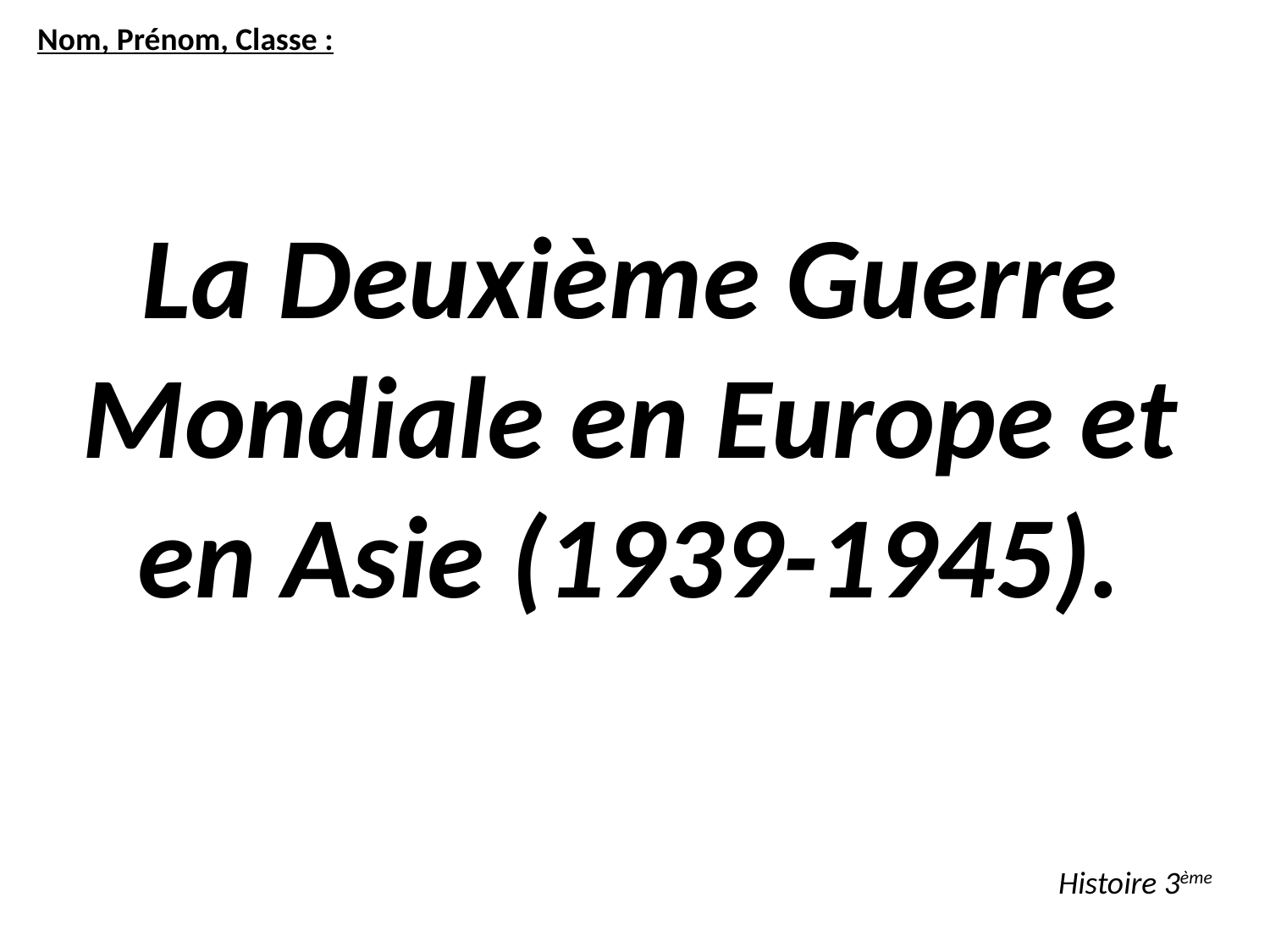

Nom, Prénom, Classe :
La Deuxième Guerre Mondiale en Europe et en Asie (1939-1945).
Histoire 3ème